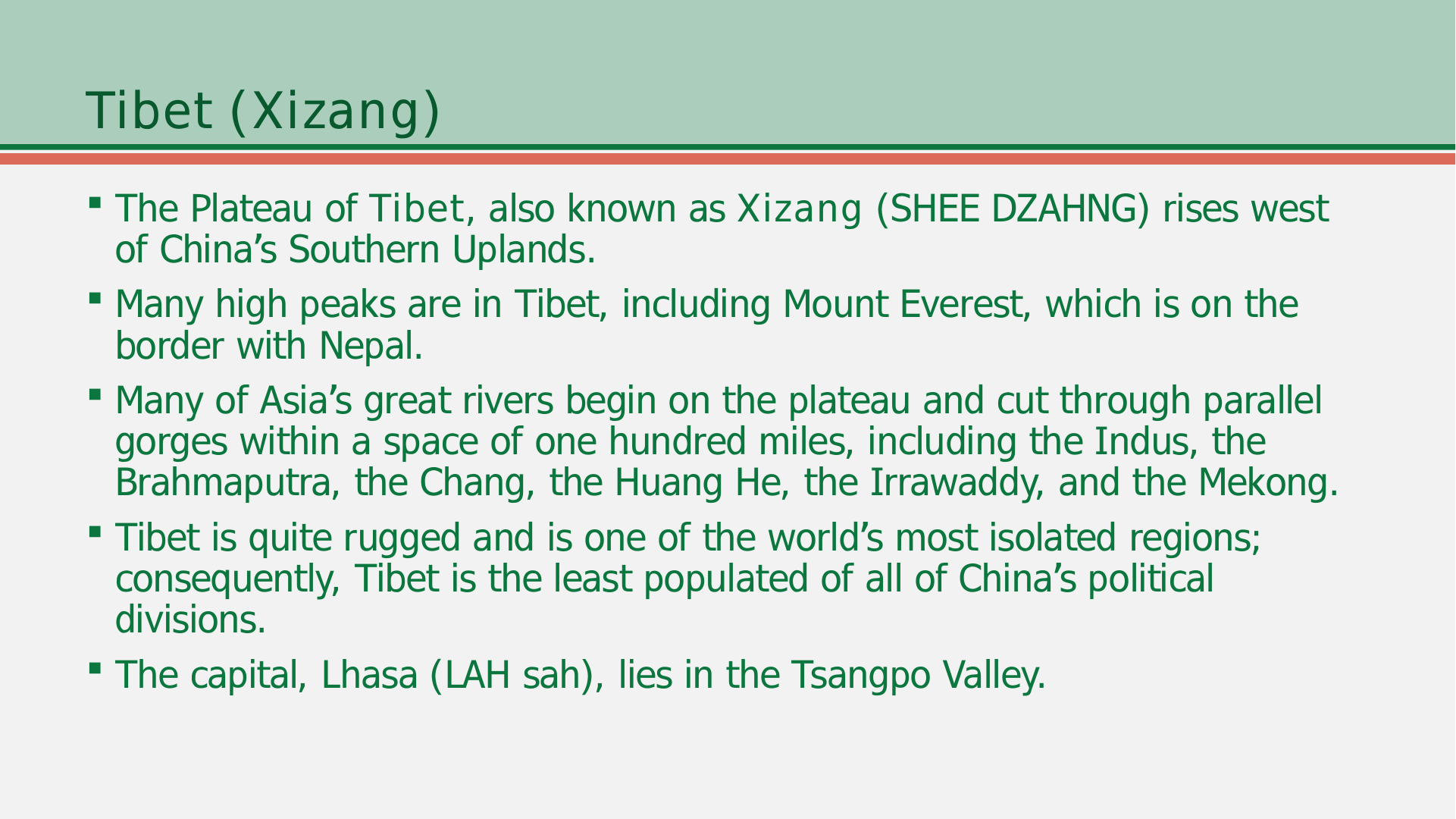

# Tibet (Xizang)
The Plateau of Tibet, also known as Xizang (SHEE DZAHNG) rises west of China’s Southern Uplands.
Many high peaks are in Tibet, including Mount Everest, which is on the border with Nepal.
Many of Asia’s great rivers begin on the plateau and cut through parallel gorges within a space of one hundred miles, including the Indus, the Brahmaputra, the Chang, the Huang He, the Irrawaddy, and the Mekong.
Tibet is quite rugged and is one of the world’s most isolated regions; consequently, Tibet is the least populated of all of China’s political divisions.
The capital, Lhasa (LAH sah), lies in the Tsangpo Valley.